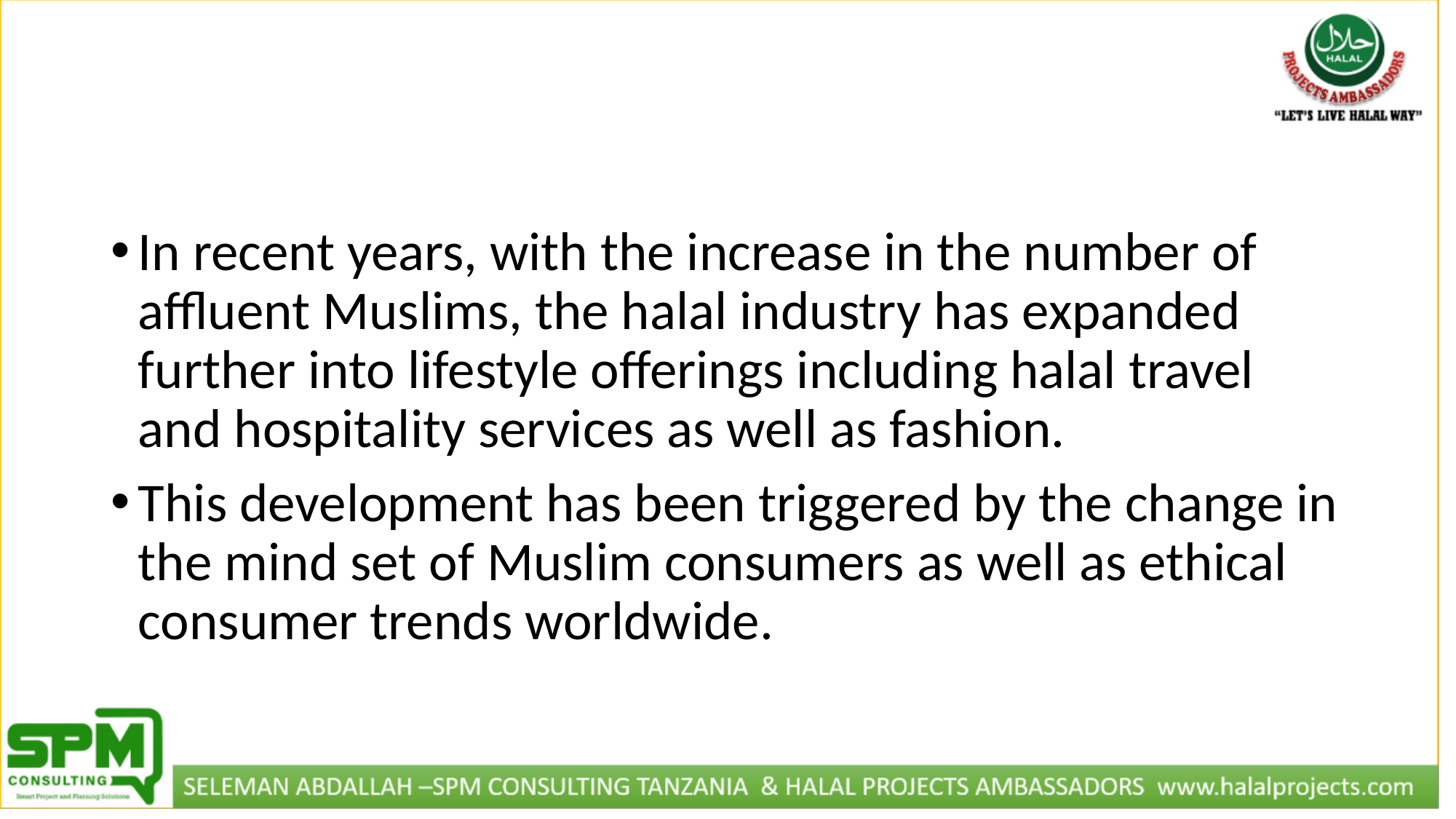

#
In recent years, with the increase in the number of affluent Muslims, the halal industry has expanded further into lifestyle offerings including halal travel and hospitality services as well as fashion.
This development has been triggered by the change in the mind set of Muslim consumers as well as ethical consumer trends worldwide.